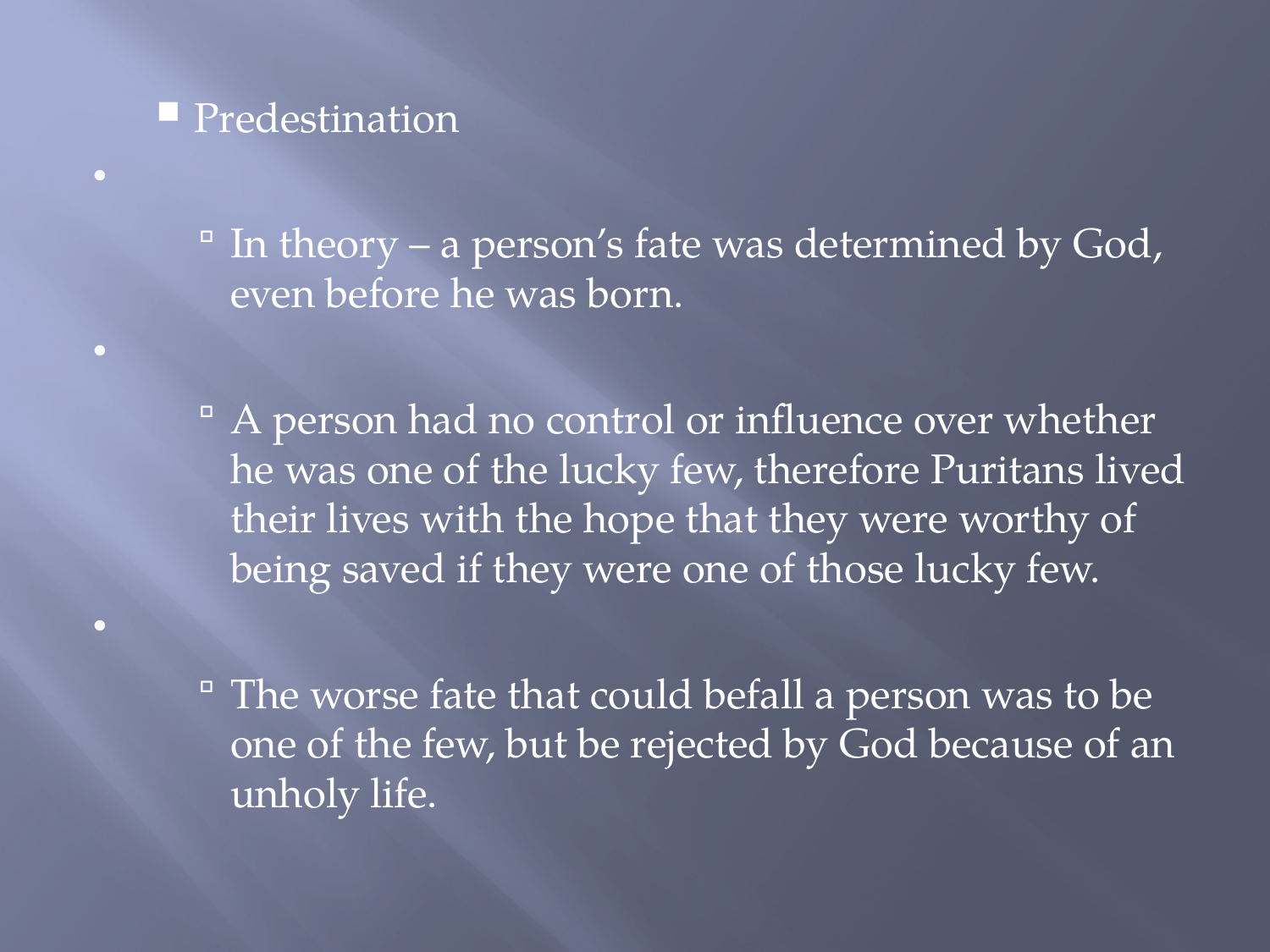

Predestination

In theory – a person’s fate was determined by God, even before he was born.

A person had no control or influence over whether he was one of the lucky few, therefore Puritans lived their lives with the hope that they were worthy of being saved if they were one of those lucky few.

The worse fate that could befall a person was to be one of the few, but be rejected by God because of an unholy life.